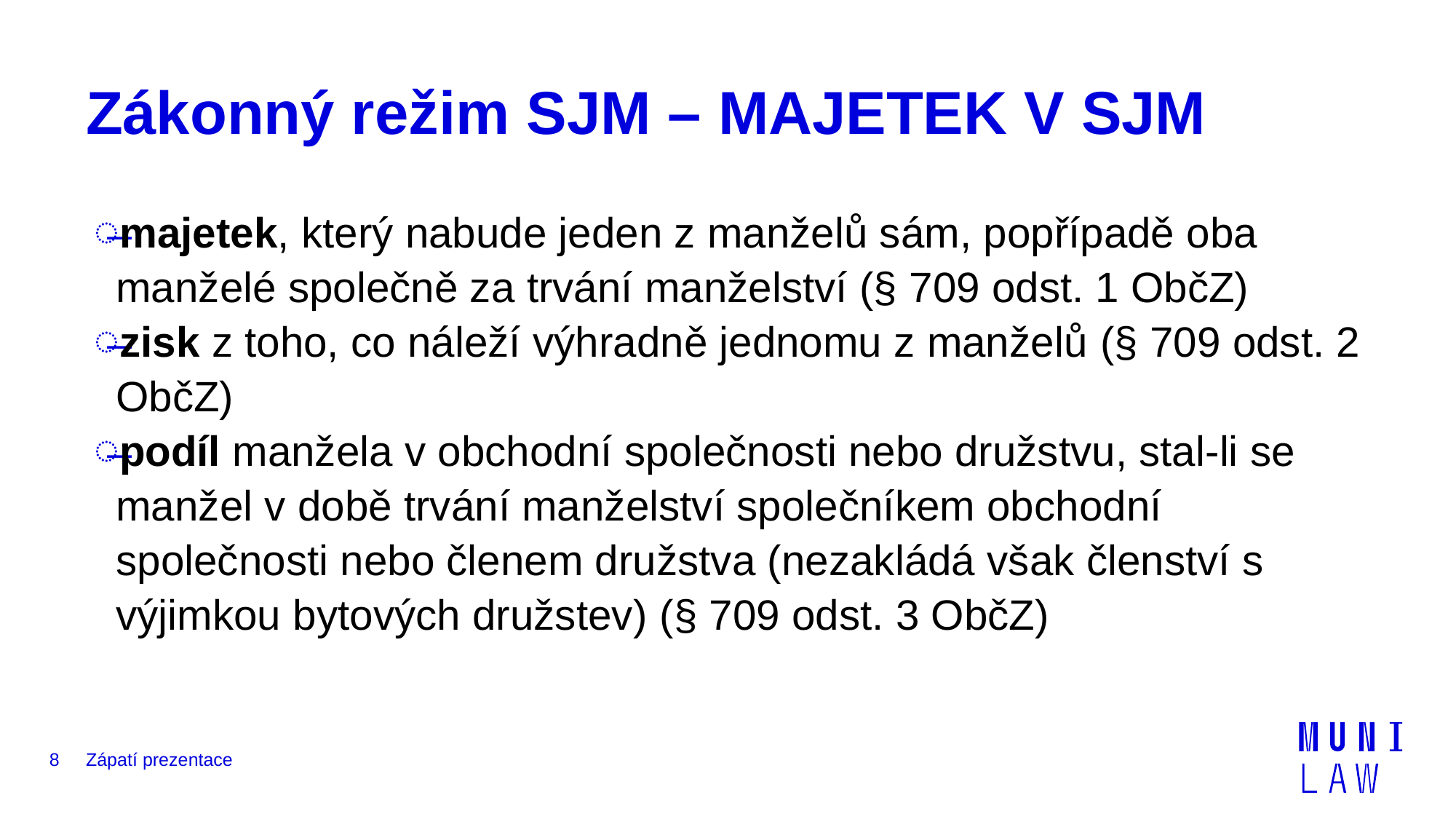

# Zákonný režim SJM – MAJETEK V SJM
majetek, který nabude jeden z manželů sám, popřípadě oba manželé společně za trvání manželství (§ 709 odst. 1 ObčZ)
zisk z toho, co náleží výhradně jednomu z manželů (§ 709 odst. 2 ObčZ)
podíl manžela v obchodní společnosti nebo družstvu, stal-li se manžel v době trvání manželství společníkem obchodní společnosti nebo členem družstva (nezakládá však členství s výjimkou bytových družstev) (§ 709 odst. 3 ObčZ)

8
Zápatí prezentace